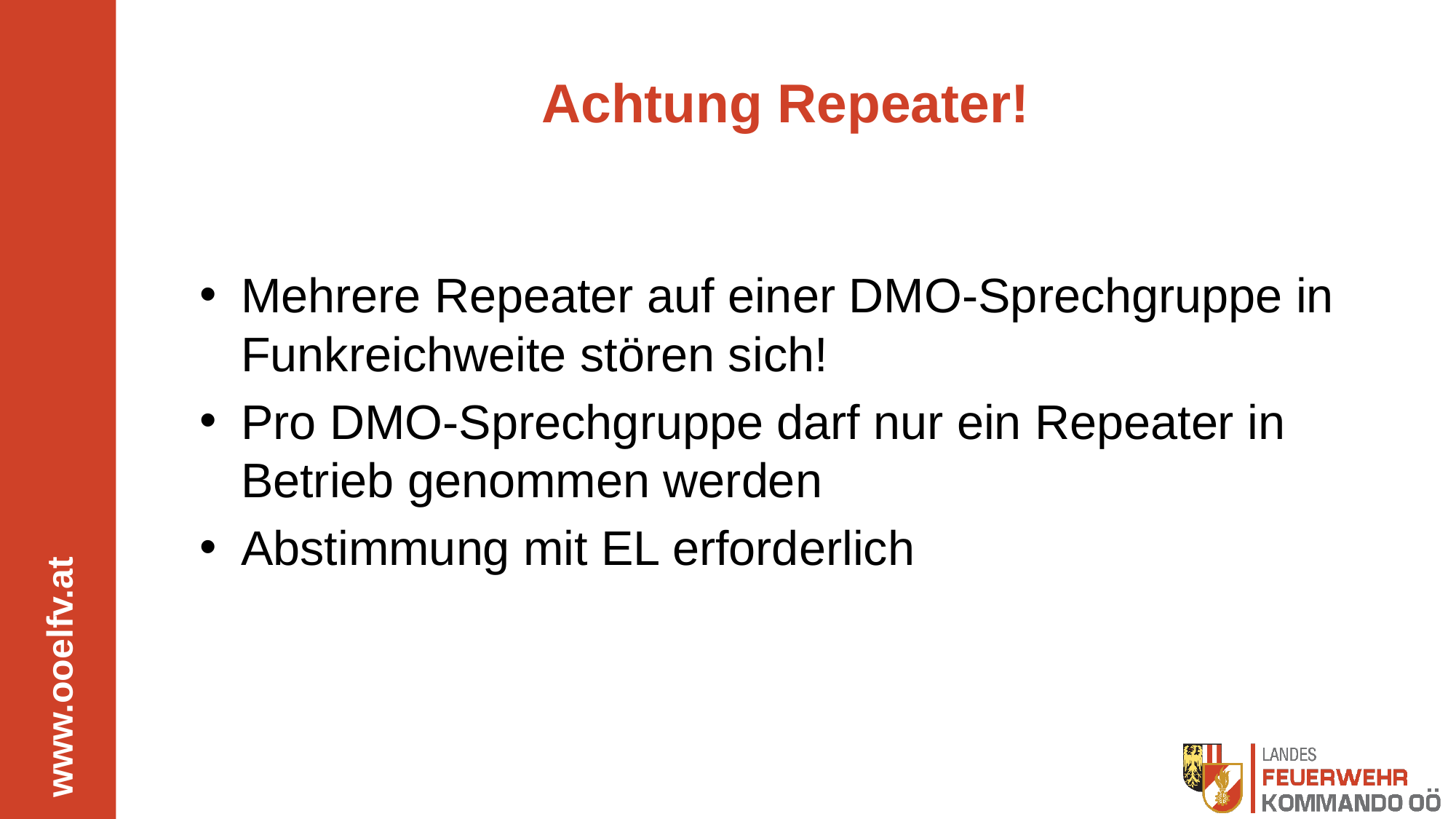

# Achtung Repeater!

Mehrere Repeater auf einer DMO-Sprechgruppe in Funkreichweite stören sich!
Pro DMO-Sprechgruppe darf nur ein Repeater in Betrieb genommen werden
Abstimmung mit EL erforderlich